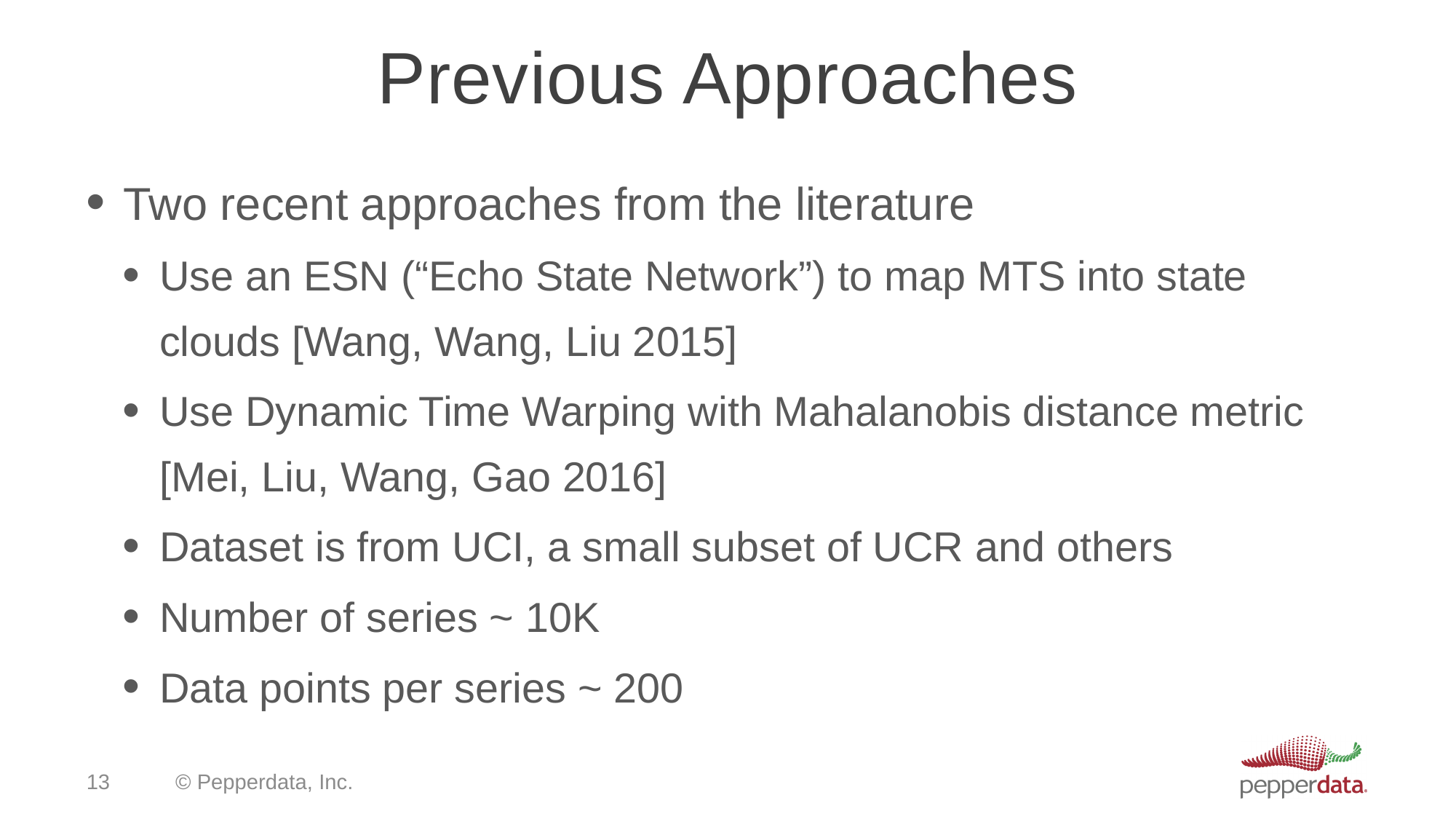

# Previous Approaches
Two recent approaches from the literature
Use an ESN (“Echo State Network”) to map MTS into state clouds [Wang, Wang, Liu 2015]
Use Dynamic Time Warping with Mahalanobis distance metric [Mei, Liu, Wang, Gao 2016]
Dataset is from UCI, a small subset of UCR and others
Number of series ~ 10K
Data points per series ~ 200
13
© Pepperdata, Inc.